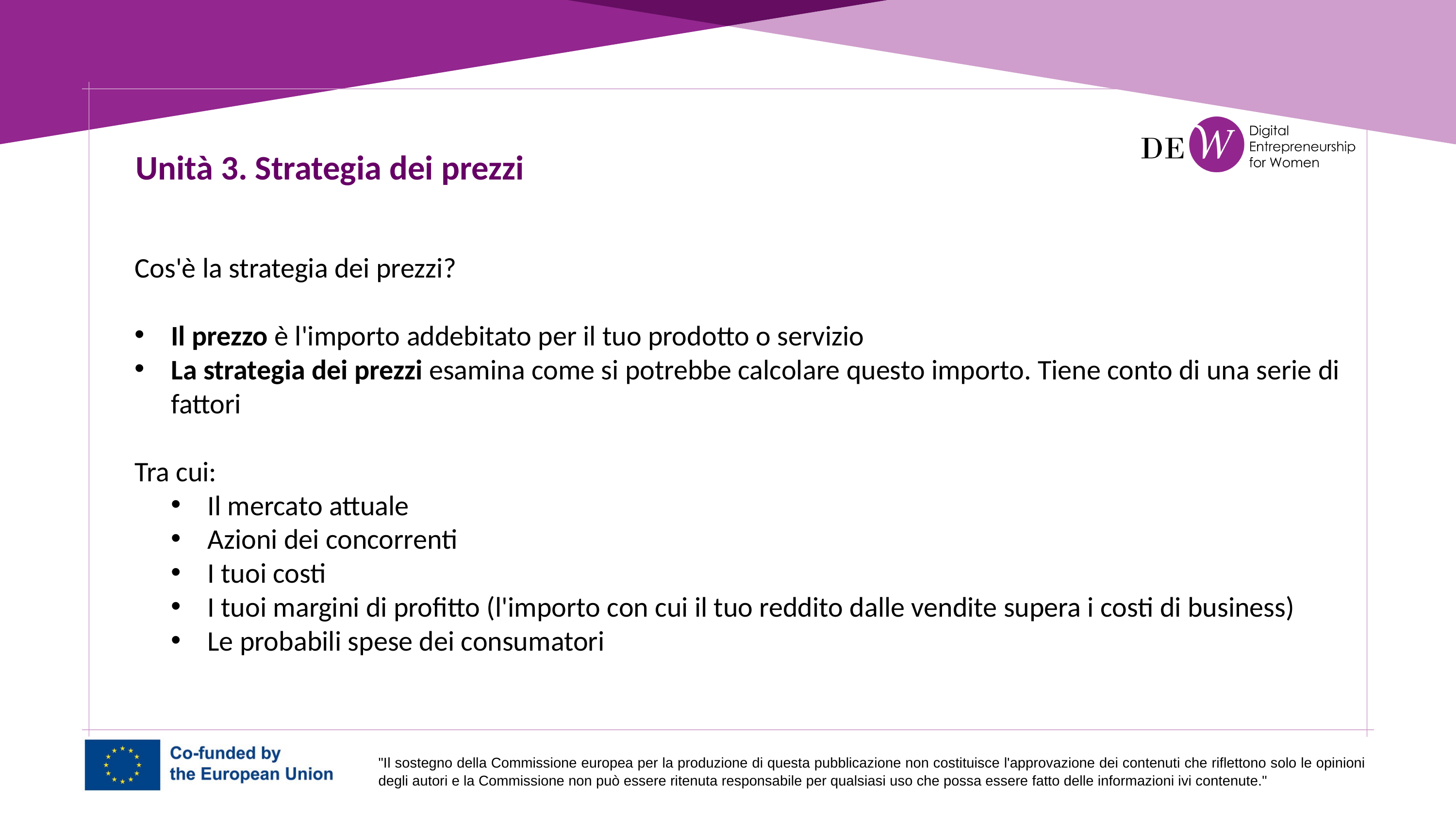

Unità 3. Strategia dei prezzi
Cos'è la strategia dei prezzi?

Il prezzo è l'importo addebitato per il tuo prodotto o servizio
La strategia dei prezzi esamina come si potrebbe calcolare questo importo. Tiene conto di una serie di fattori

Tra cui:
Il mercato attuale
Azioni dei concorrenti
I tuoi costi
I tuoi margini di profitto (l'importo con cui il tuo reddito dalle vendite supera i costi di business)
Le probabili spese dei consumatori